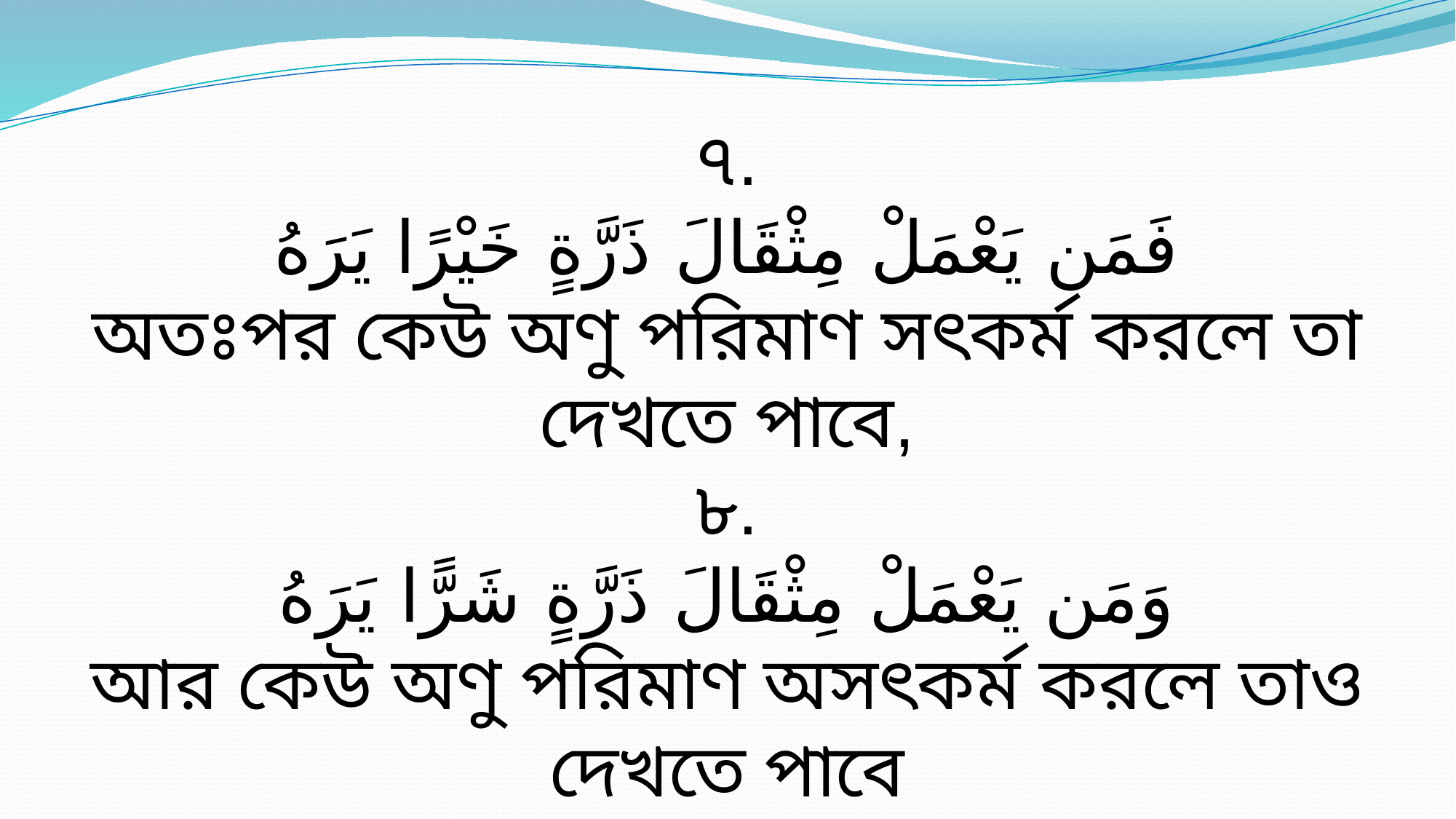

৭.
فَمَن يَعْمَلْ مِثْقَالَ ذَرَّةٍ خَيْرًا يَرَهُ
অতঃপর কেউ অণু পরিমাণ সৎকর্ম করলে তা দেখতে পাবে,
৮.
وَمَن يَعْمَلْ مِثْقَالَ ذَرَّةٍ شَرًّا يَرَهُ
আর কেউ অণু পরিমাণ অসৎকর্ম করলে তাও দেখতে পাবে